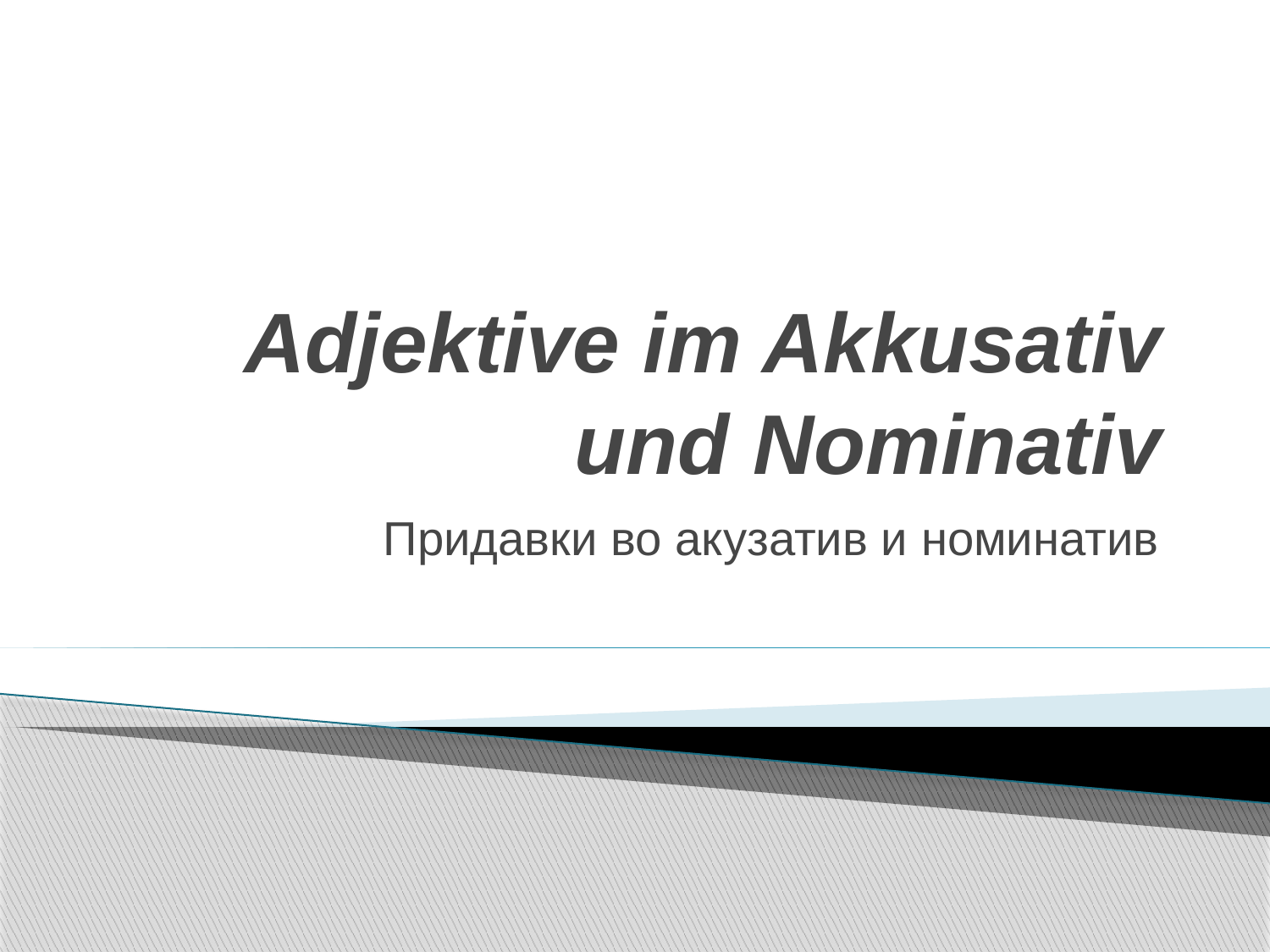

# Adjektive im Akkusativ und Nominativ
Придавки во акузатив и номинатив